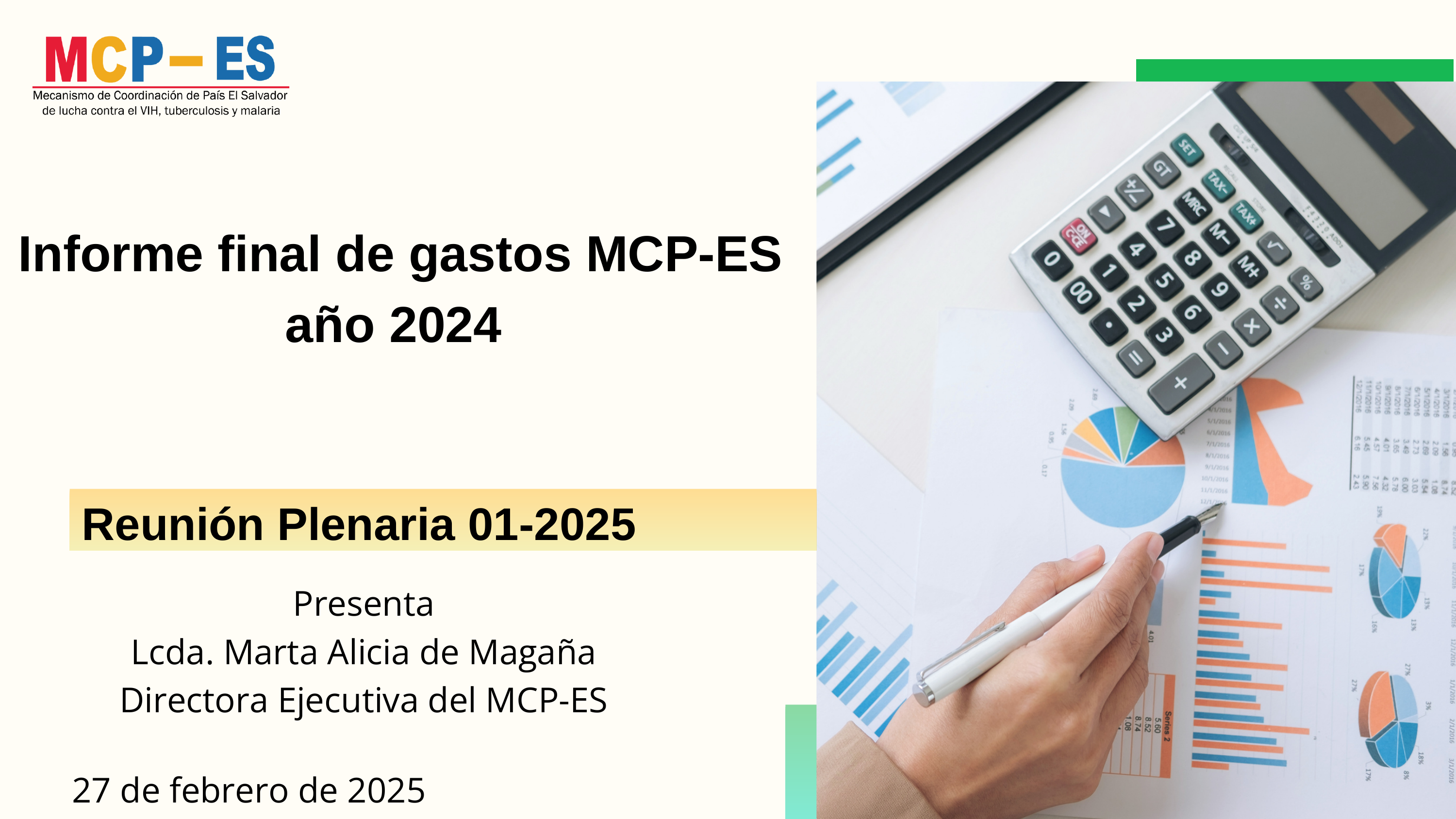

Informe final de gastos MCP-ES año 2024

Reunión Plenaria 01-2025

Presenta
Lcda. Marta Alicia de Magaña
Directora Ejecutiva del MCP-ES

27 de febrero de 2025